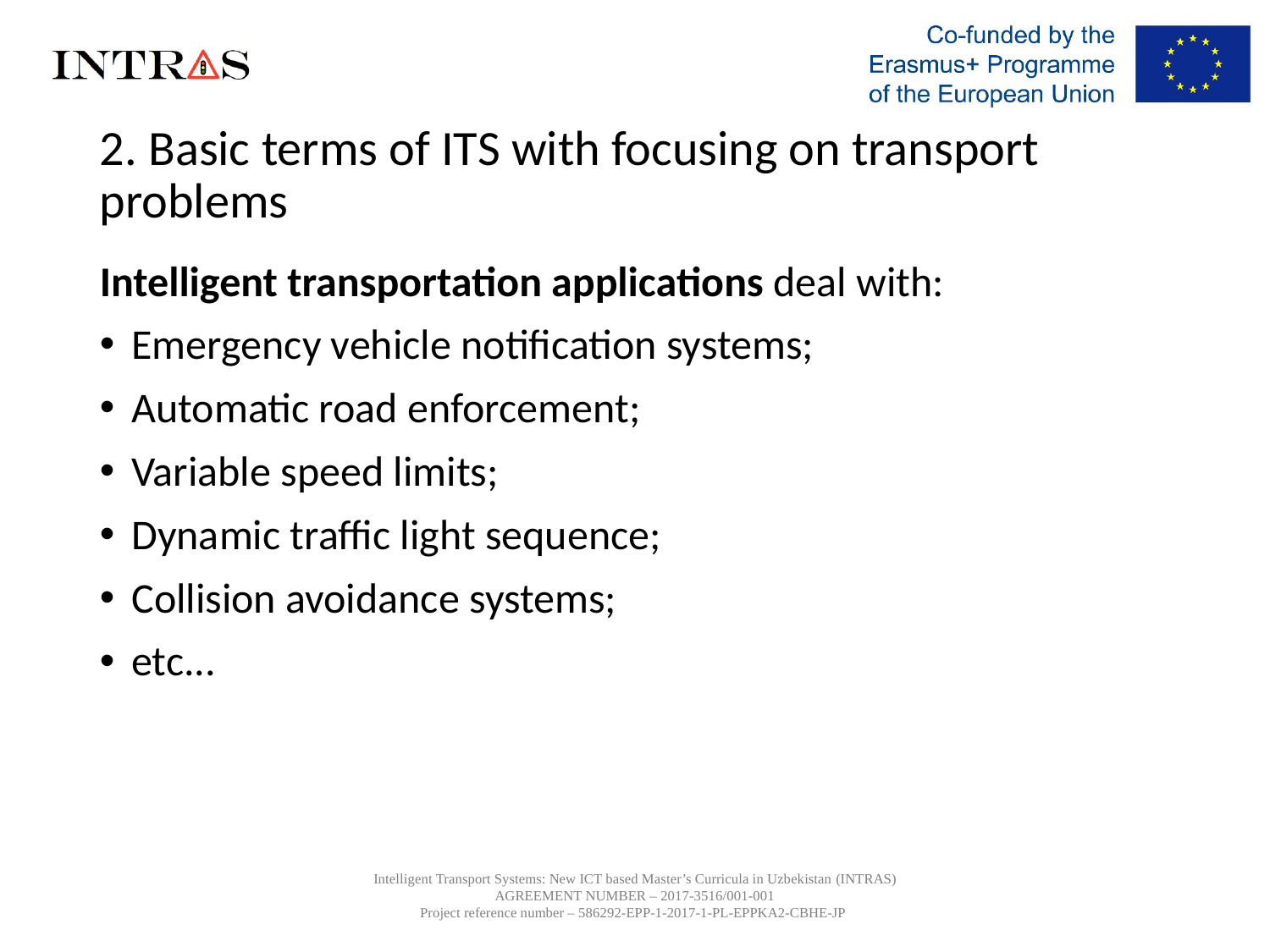

# 2. Basic terms of ITS with focusing on transport problems
Intelligent transportation applications deal with:
Emergency vehicle notification systems;
Automatic road enforcement;
Variable speed limits;
Dynamic traffic light sequence;
Collision avoidance systems;
etc...

Intelligent Transport Systems: New ICT based Master’s Curricula in Uzbekistan (INTRAS)
AGREEMENT NUMBER – 2017-3516/001-001
Project reference number – 586292-EPP-1-2017-1-PL-EPPKA2-CBHE-JP